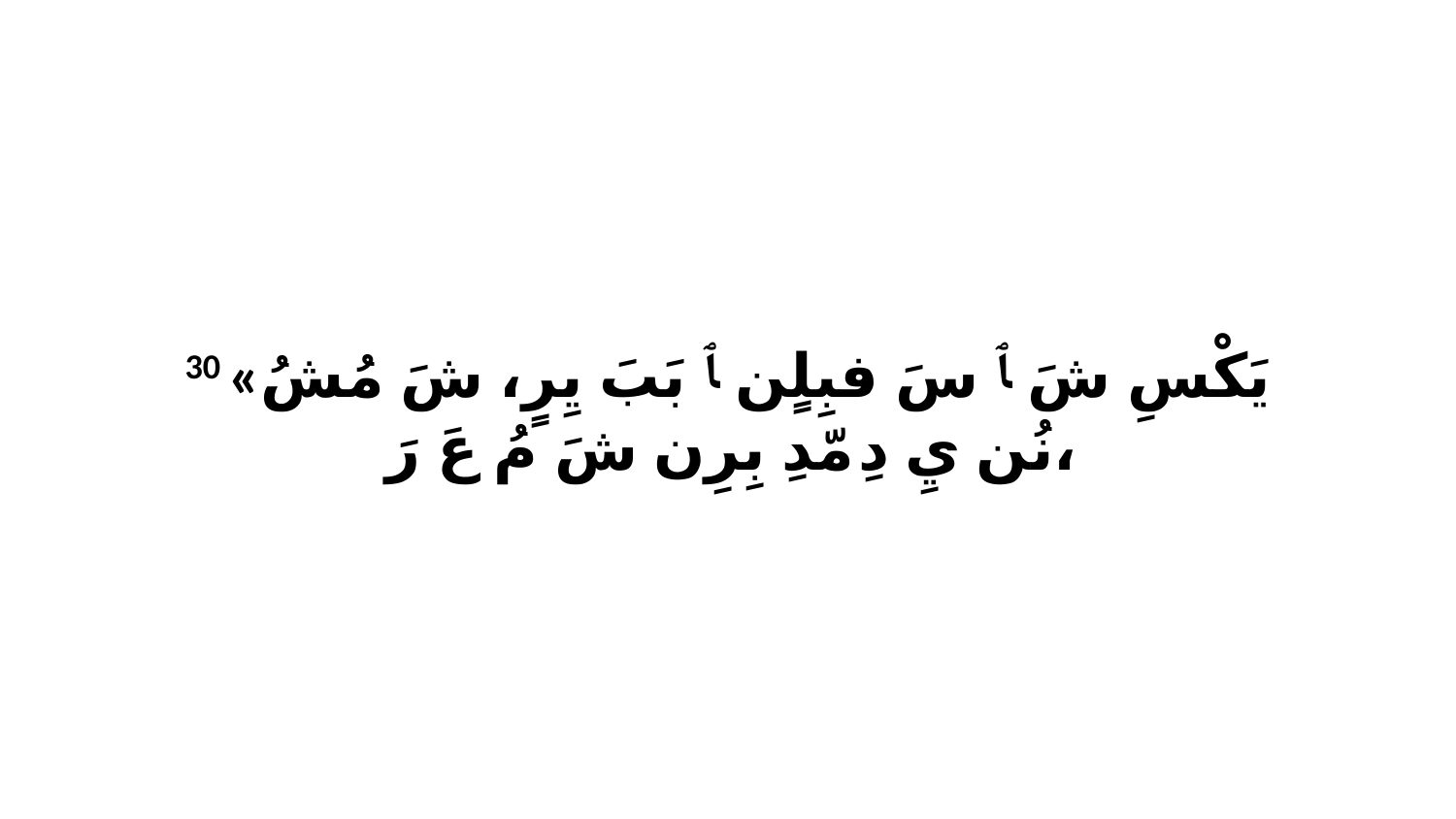

30 «يَكْسِ شَ ﭑ سَ فبِلٍن ﭑ بَبَ يِرٍ، شَ مُشُ نُن يِ دِ مّدِ بِرِن شَ مُ عَ رَ،